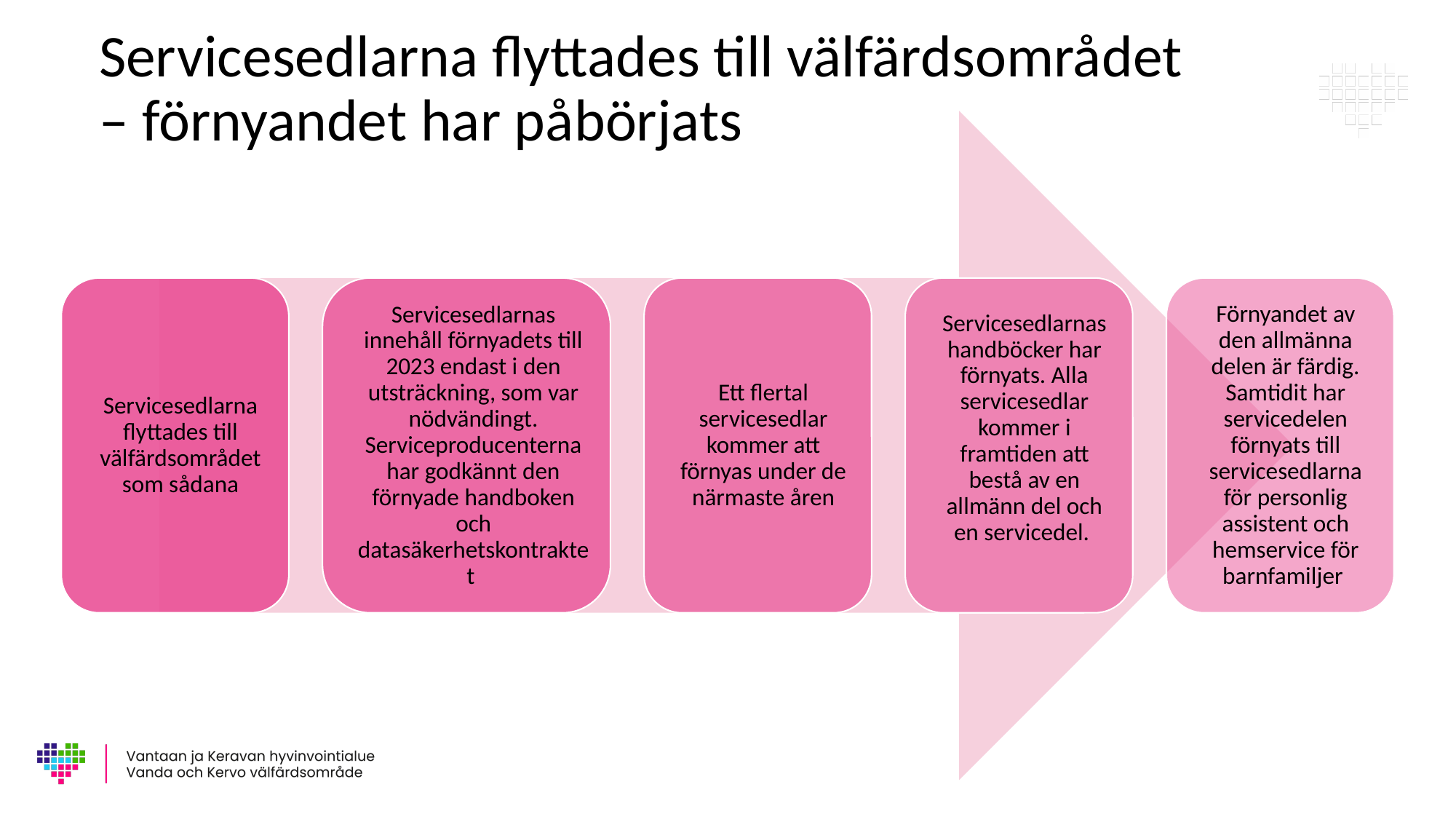

Servicesedlarna flyttades till välfärdsområdet – förnyandet har påbörjats
Servicesedlarna flyttades till välfärdsområdet som sådana
Servicesedlarnas innehåll förnyadets till 2023 endast i den utsträckning, som var nödvändingt. Serviceproducenterna har godkännt den förnyade handboken och datasäkerhetskontraktet
Ett flertal servicesedlar kommer att förnyas under de närmaste åren
Servicesedlarnas handböcker har förnyats. Alla servicesedlar kommer i framtiden att bestå av en allmänn del och en servicedel.

Förnyandet av den allmänna delen är färdig. Samtidit har servicedelen förnyats till servicesedlarna för personlig assistent och hemservice för barnfamiljer